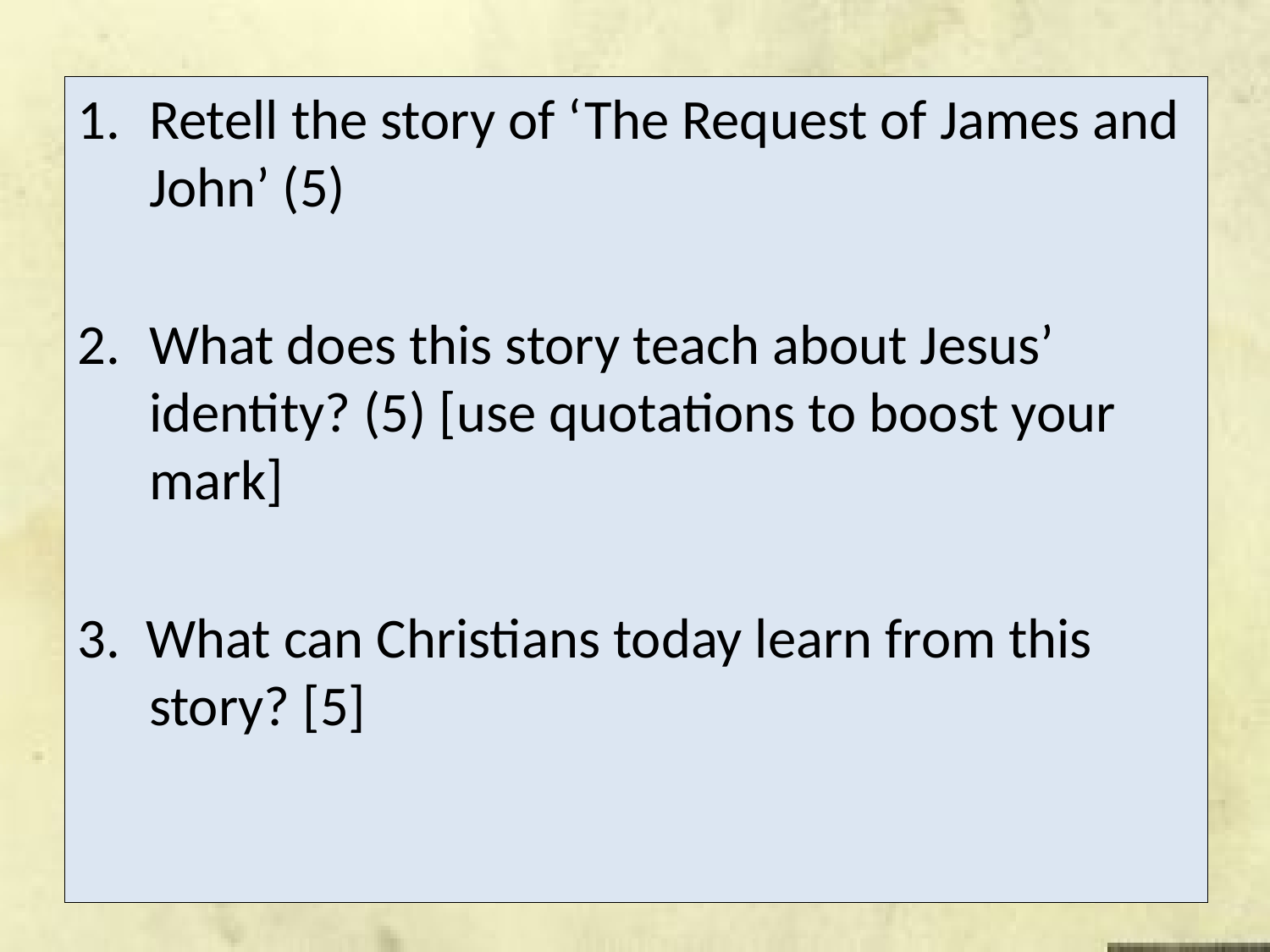

Retell the story of ‘The Request of James and John’ (5)

What does this story teach about Jesus’ identity? (5) [use quotations to boost your mark]

3.  What can Christians today learn from this story? [5]